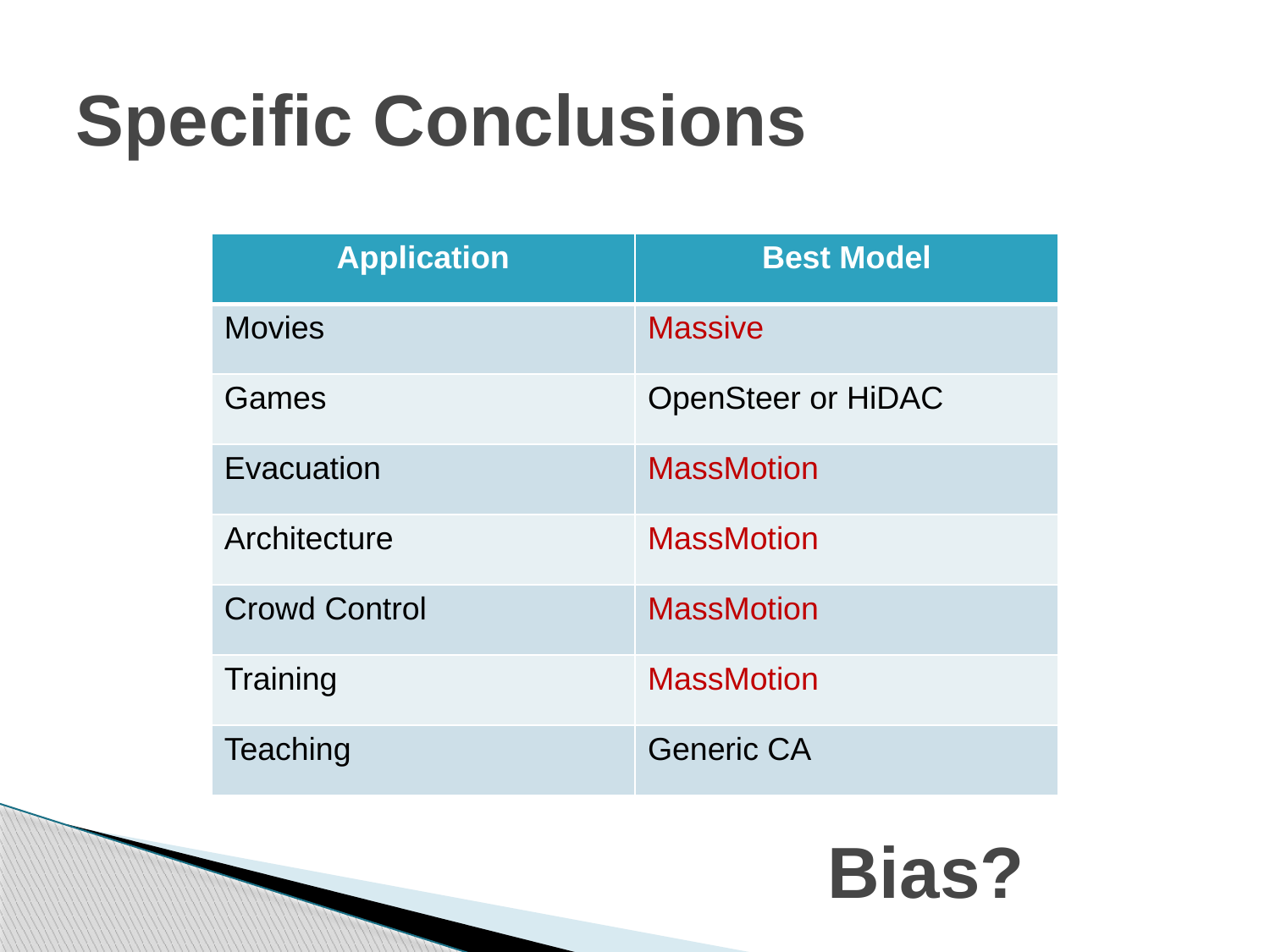

# Specific Conclusions
| Application | Best Model |
| --- | --- |
| Movies | Massive |
| Games | OpenSteer or HiDAC |
| Evacuation | MassMotion |
| Architecture | MassMotion |
| Crowd Control | MassMotion |
| Training | MassMotion |
| Teaching | Generic CA |
Bias?